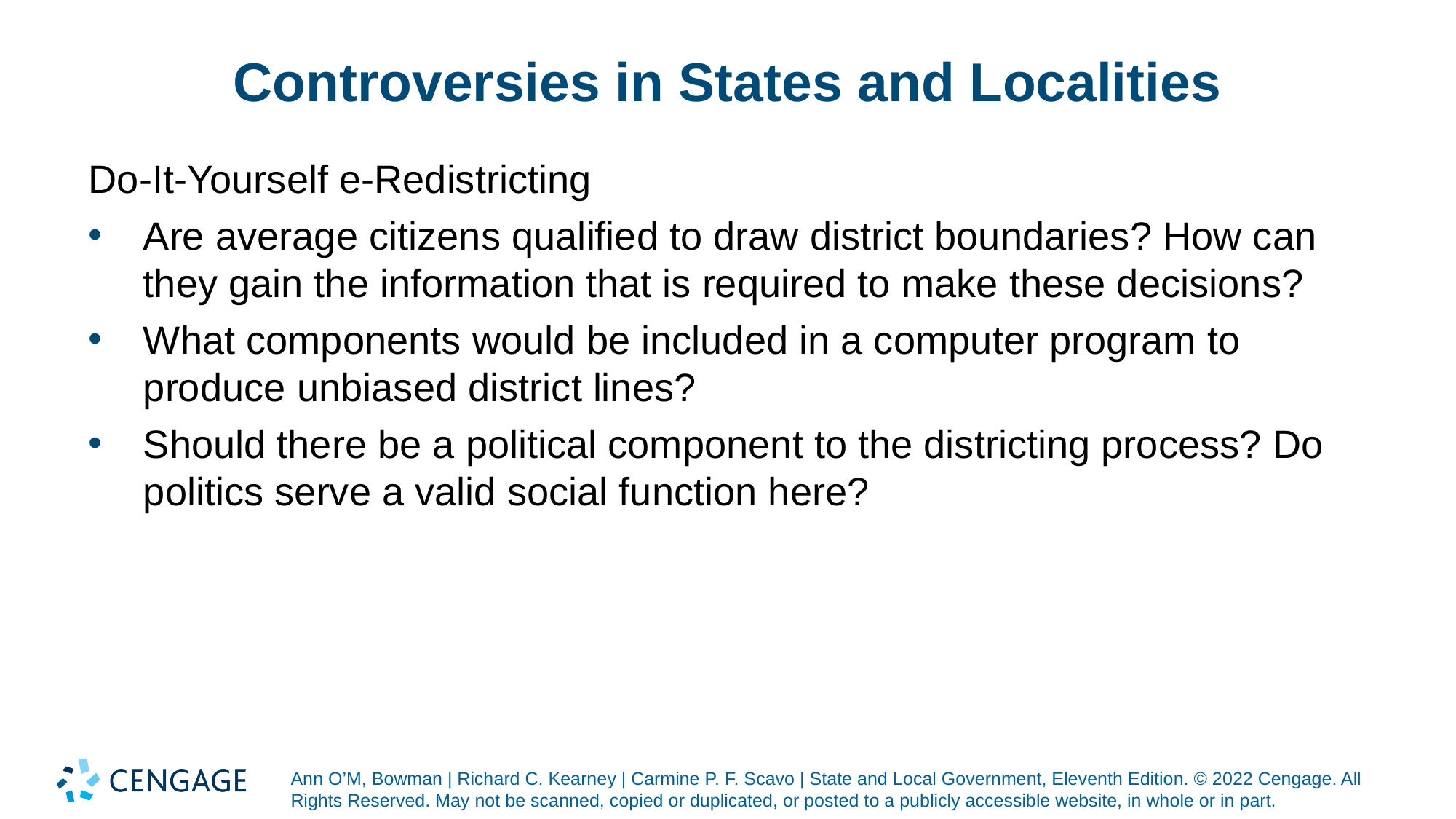

# Controversies in States and Localities
Do-It-Yourself e-Redistricting
Are average citizens qualified to draw district boundaries? How can they gain the information that is required to make these decisions?
What components would be included in a computer program to produce unbiased district lines?
Should there be a political component to the districting process? Do politics serve a valid social function here?